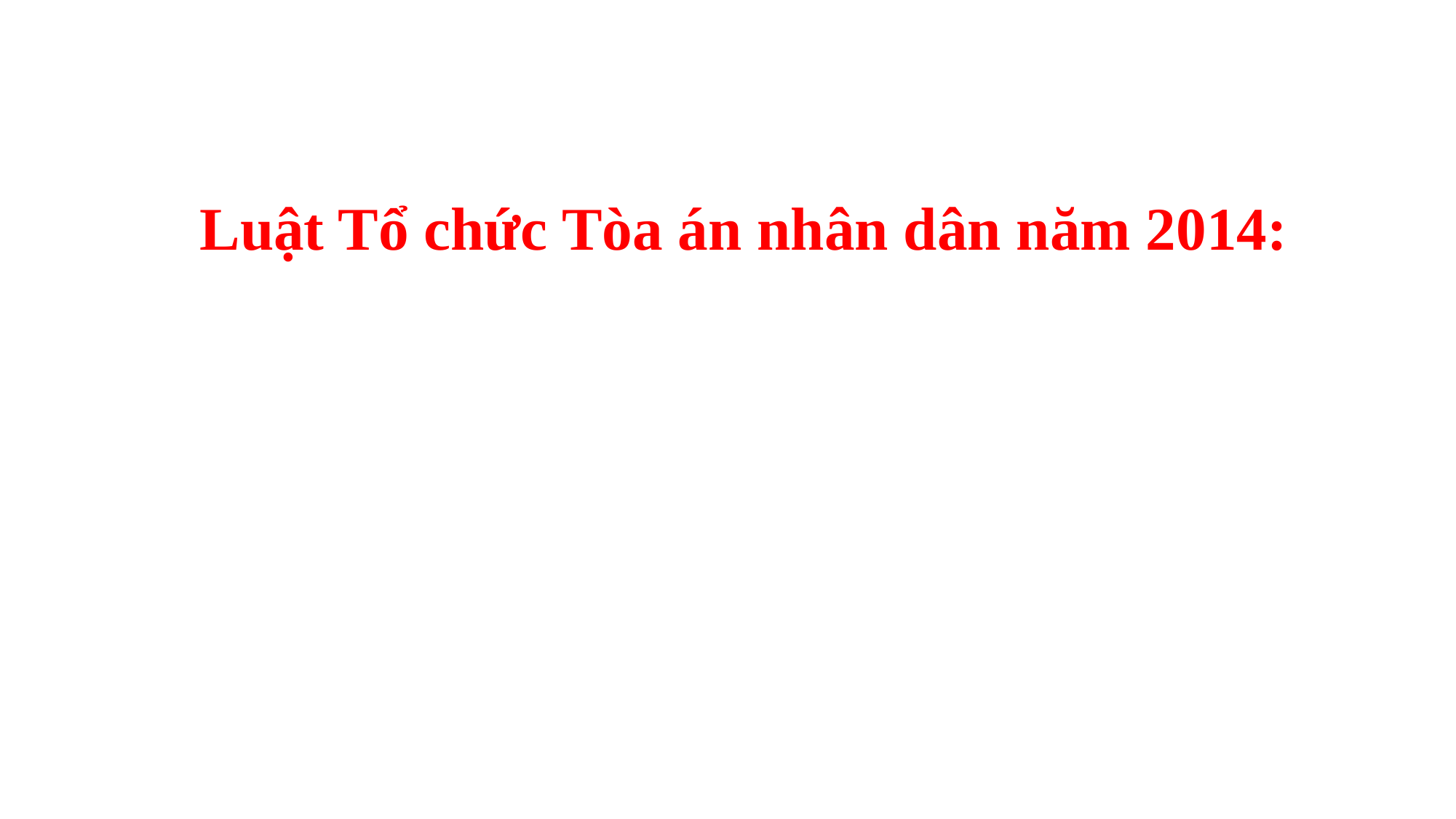

Luật Tổ chức Tòa án nhân dân năm 2014: